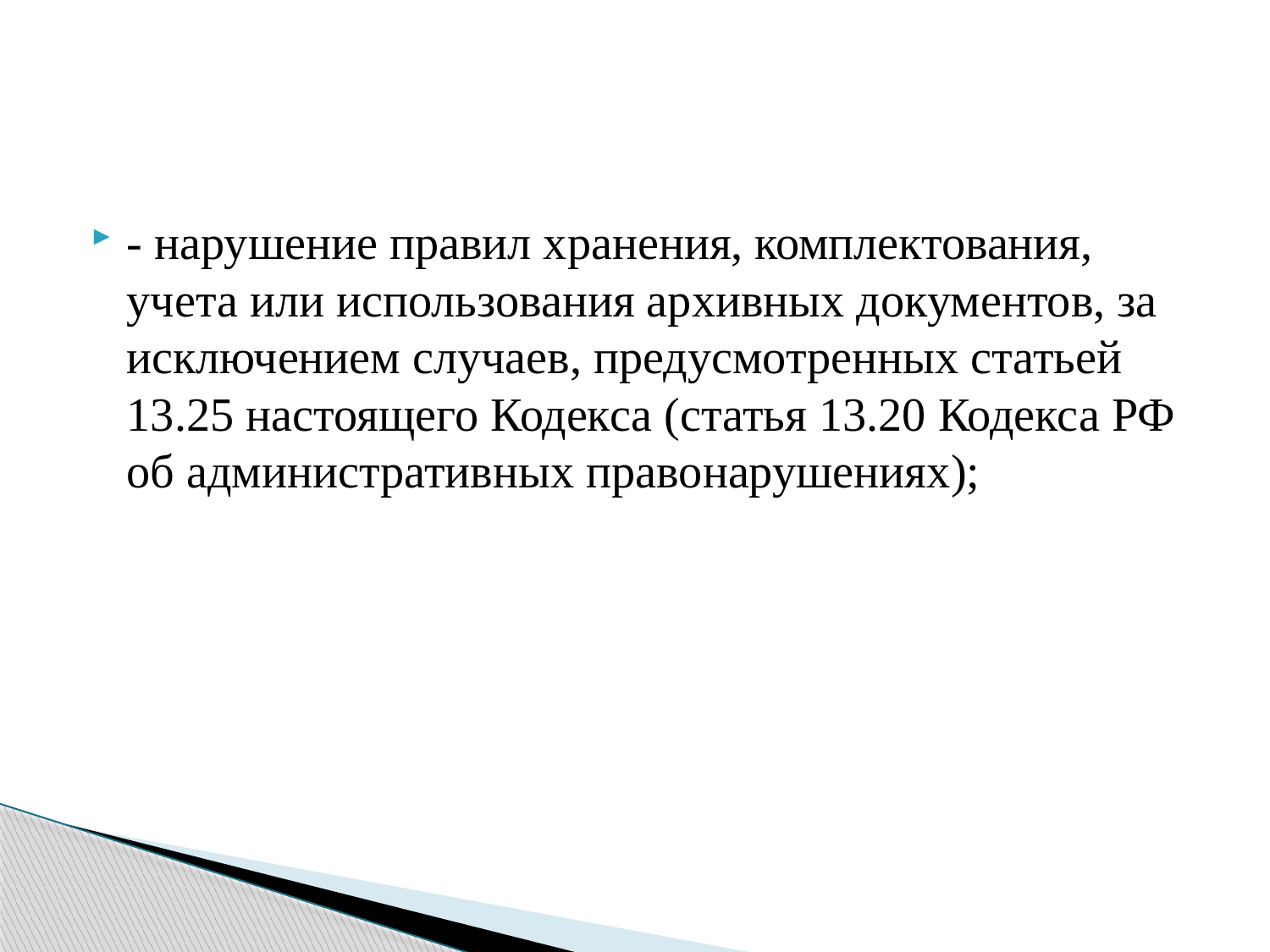

- нарушение правил хранения, комплектования, учета или использования архивных документов, за исключением случаев, предусмотренных статьей 13.25 настоящего Кодекса (статья 13.20 Кодекса РФ об административных правонарушениях);